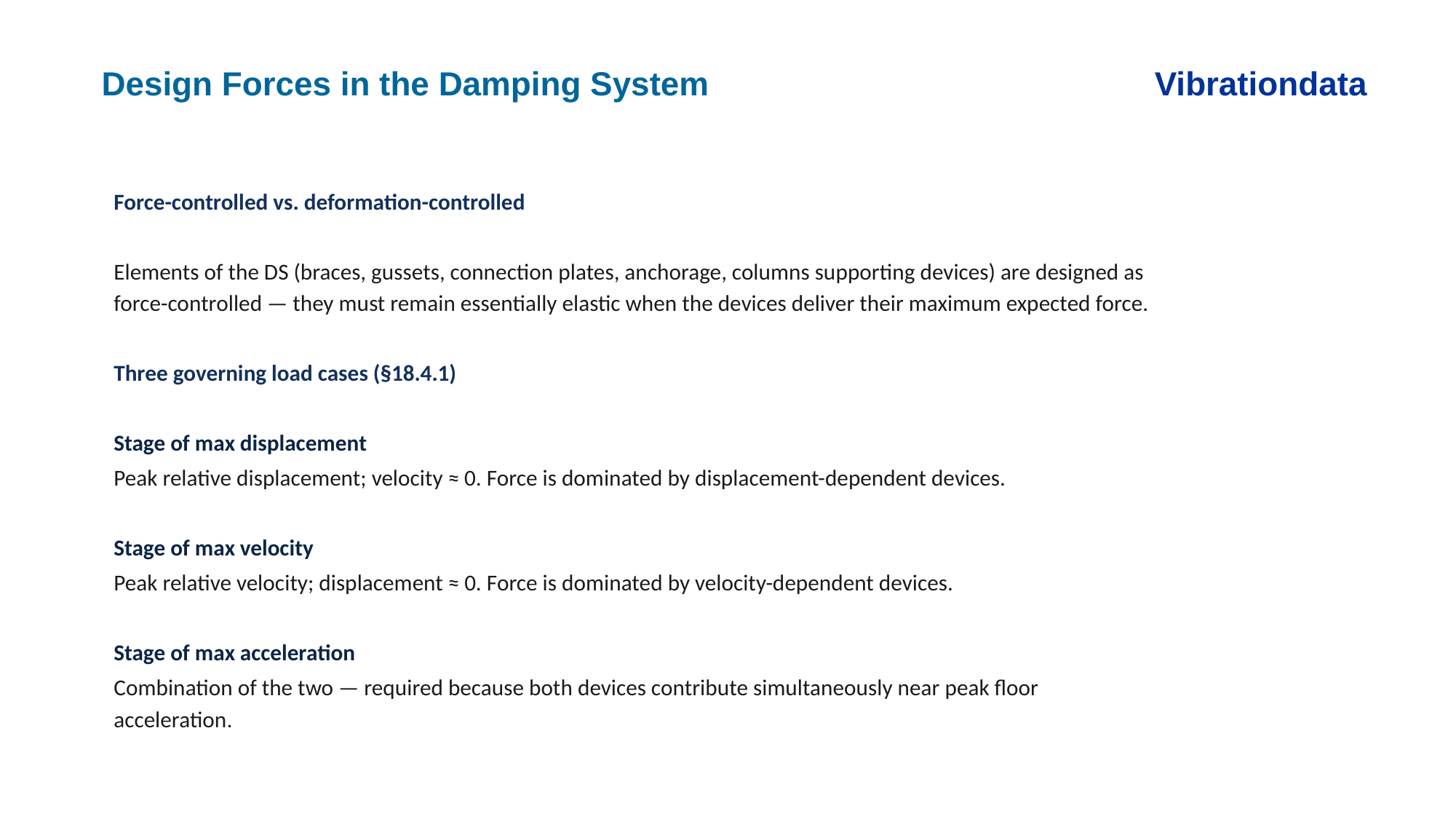

Design Forces in the Damping System                                                Vibrationdata

Force-controlled vs. deformation-controlled

Elements of the DS (braces, gussets, connection plates, anchorage, columns supporting devices) are designed as force-controlled — they must remain essentially elastic when the devices deliver their maximum expected force.

Three governing load cases (§18.4.1)

Stage of max displacement
Peak relative displacement; velocity ≈ 0. Force is dominated by displacement-dependent devices.

Stage of max velocity
Peak relative velocity; displacement ≈ 0. Force is dominated by velocity-dependent devices.

Stage of max acceleration
Combination of the two — required because both devices contribute simultaneously near peak floor acceleration.